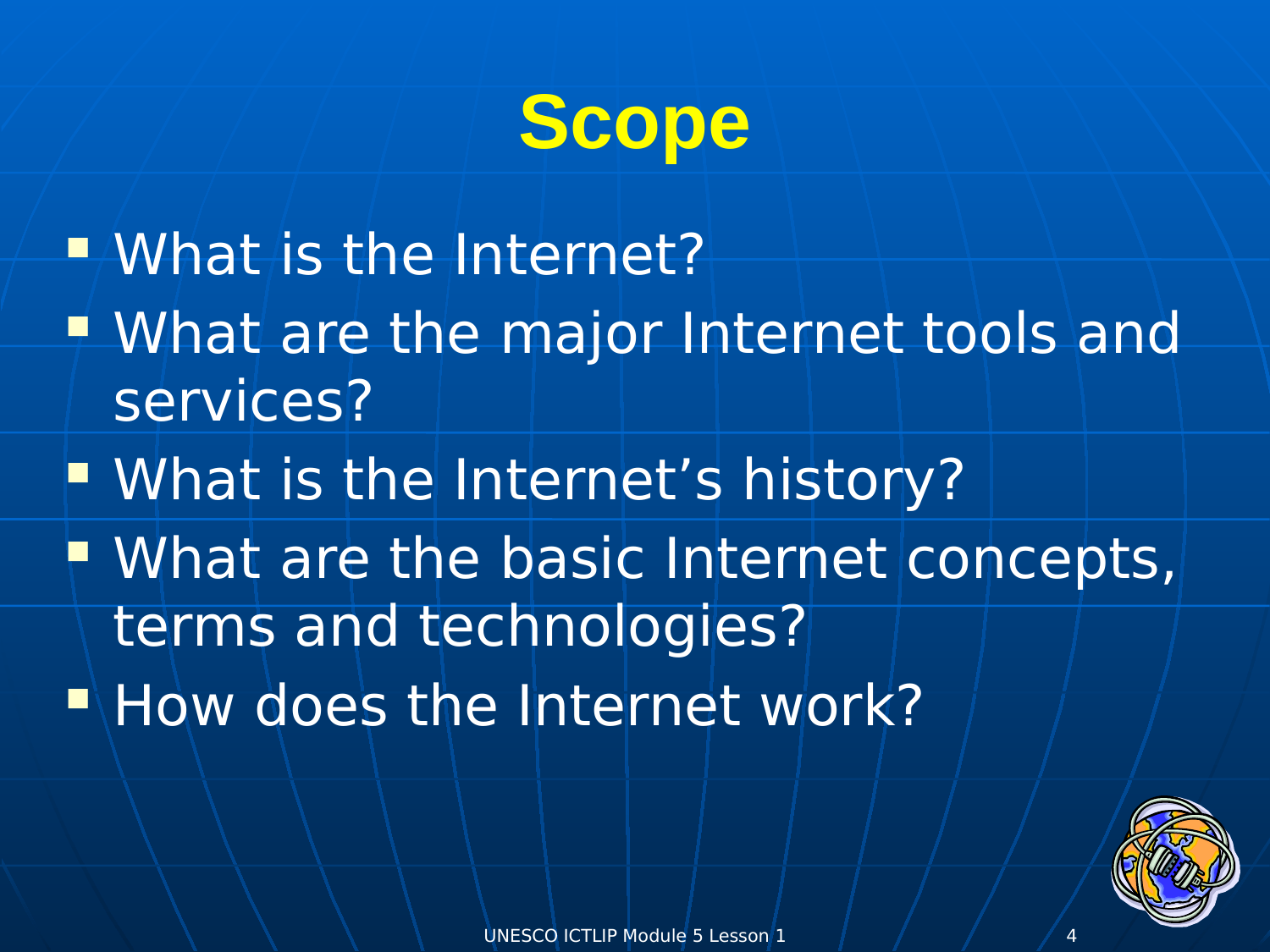

# Scope
What is the Internet?
What are the major Internet tools and services?
What is the Internet’s history?
What are the basic Internet concepts, terms and technologies?
How does the Internet work?

UNESCO ICTLIP Module 5 Lesson 1
4